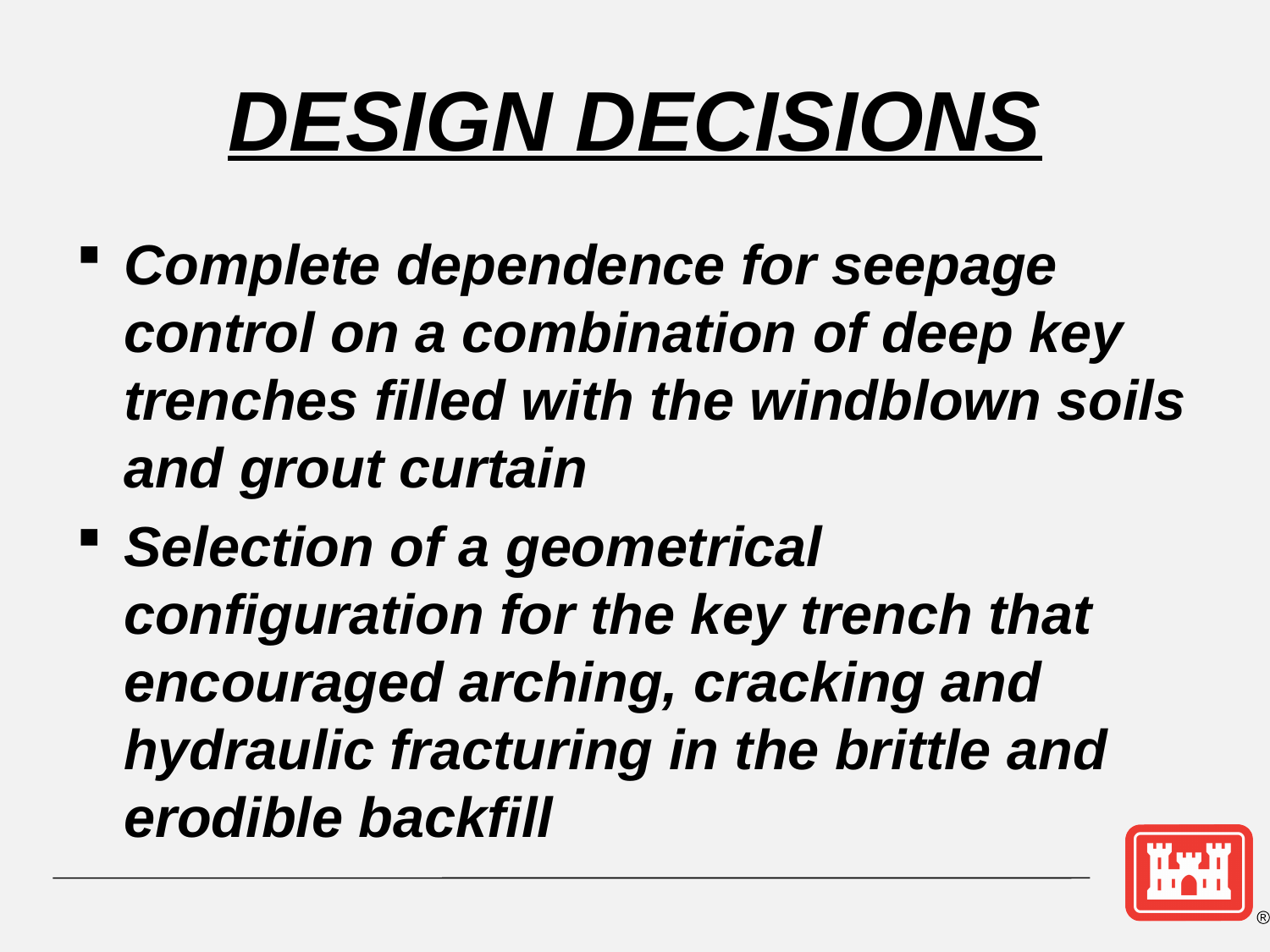

# DESIGN DECISIONS
Complete dependence for seepage control on a combination of deep key trenches filled with the windblown soils and grout curtain
Selection of a geometrical configuration for the key trench that encouraged arching, cracking and hydraulic fracturing in the brittle and erodible backfill